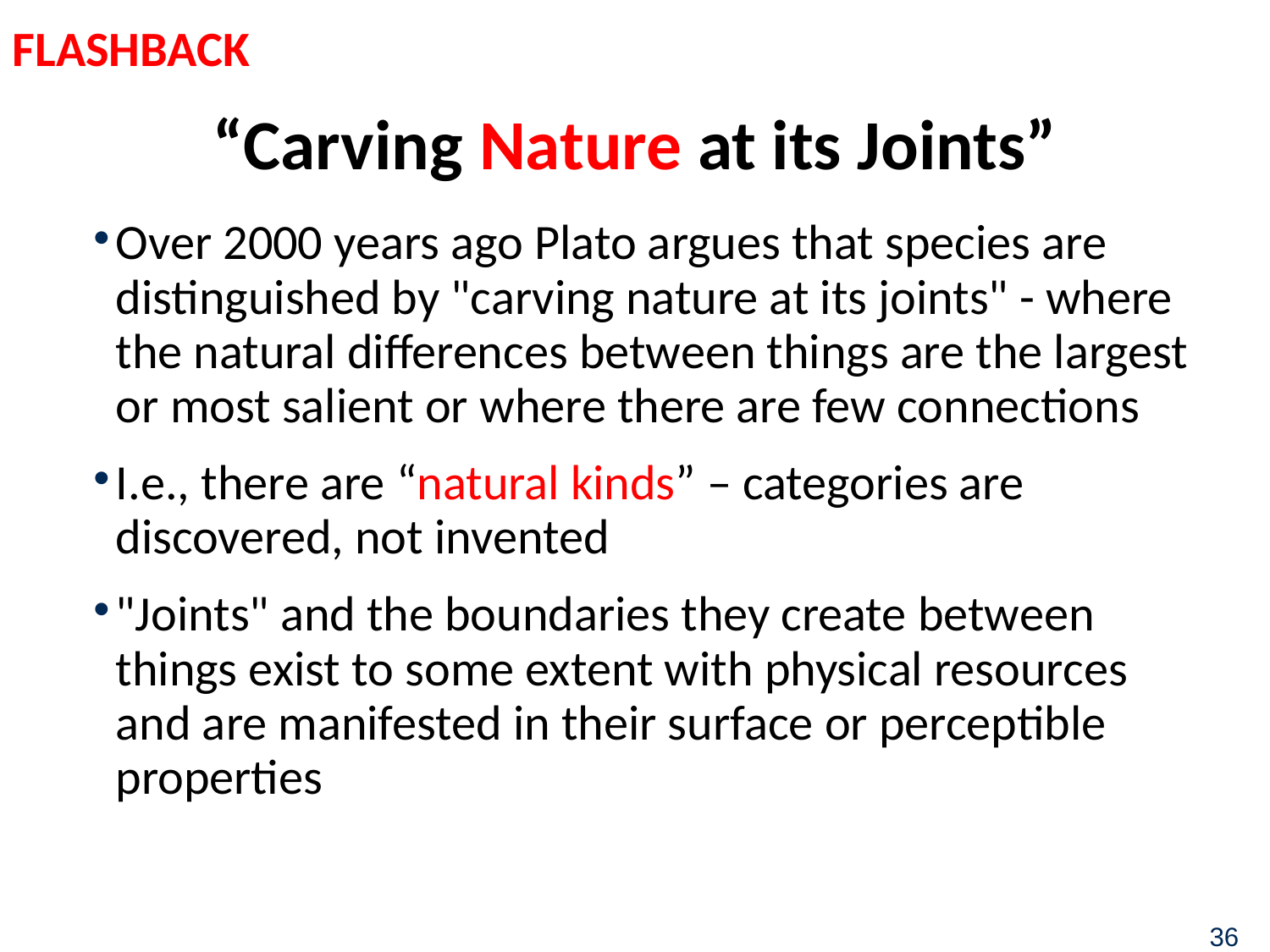

FLASHBACK
# “Carving Nature at its Joints”
Over 2000 years ago Plato argues that species are distinguished by "carving nature at its joints" - where the natural differences between things are the largest or most salient or where there are few connections
I.e., there are “natural kinds” – categories are discovered, not invented
"Joints" and the boundaries they create between things exist to some extent with physical resources and are manifested in their surface or perceptible properties
36